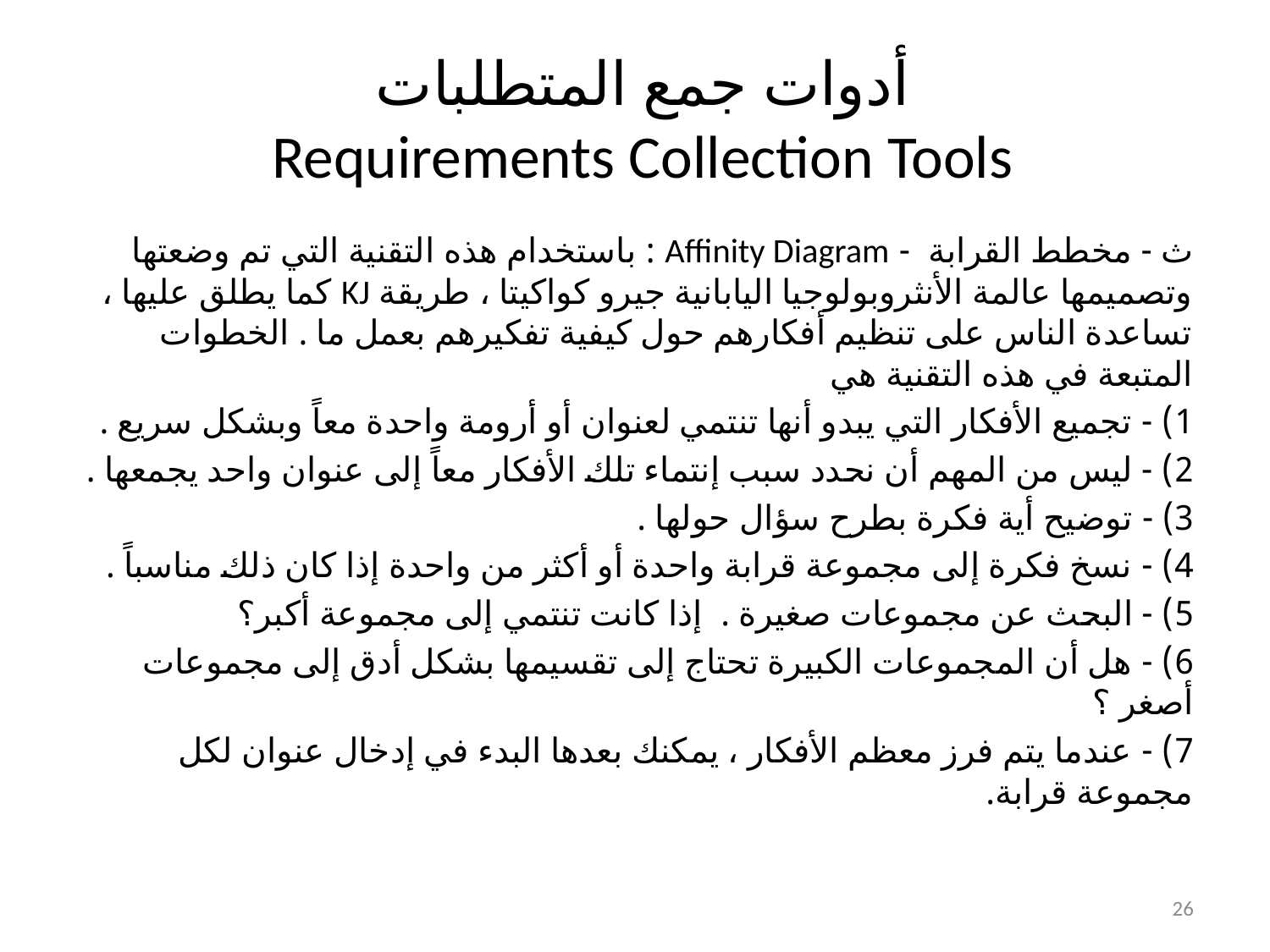

# أدوات جمع المتطلبات Requirements Collection Tools
ث‌ - مخطط القرابة  - Affinity Diagram : باستخدام هذه التقنية التي تم وضعتها وتصميمها عالمة الأنثروبولوجيا اليابانية جيرو كواكيتا ، طريقة KJ كما يطلق عليها ، تساعدة الناس على تنظيم أفكارهم حول كيفية تفكيرهم بعمل ما . الخطوات المتبعة في هذه التقنية هي
1) - تجميع الأفكار التي يبدو أنها تنتمي لعنوان أو أرومة واحدة معاً وبشكل سريع .
2) - ليس من المهم أن نحدد سبب إنتماء تلك الأفكار معاً إلى عنوان واحد يجمعها .
3) - توضيح أية فكرة بطرح سؤال حولها .
4) - نسخ فكرة إلى مجموعة قرابة واحدة أو أكثر من واحدة إذا كان ذلك مناسباً .
5) - البحث عن مجموعات صغيرة .  إذا كانت تنتمي إلى مجموعة أكبر؟
6) - هل أن المجموعات الكبيرة تحتاج إلى تقسيمها بشكل أدق إلى مجموعات أصغر ؟
7) - عندما يتم فرز معظم الأفكار ، يمكنك بعدها البدء في إدخال عنوان لكل مجموعة قرابة.

26